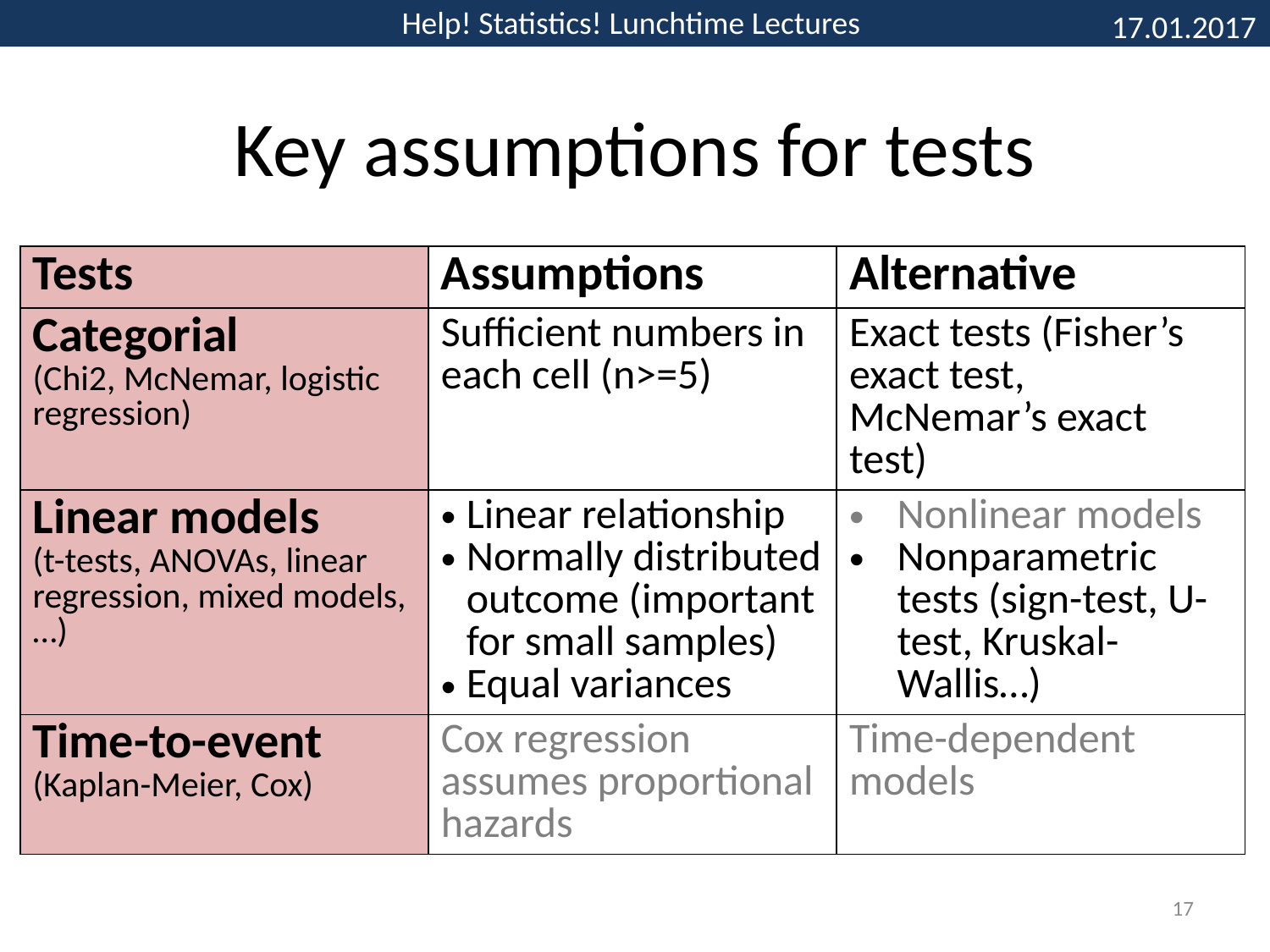

# Key assumptions for tests
| Tests | Assumptions | Alternative |
| --- | --- | --- |
| Categorial (Chi2, McNemar, logistic regression) | Sufficient numbers in each cell (n>=5) | Exact tests (Fisher’s exact test, McNemar’s exact test) |
| Linear models (t-tests, ANOVAs, linear regression, mixed models,…) | Linear relationship Normally distributed outcome (important for small samples) Equal variances | Nonlinear models Nonparametric tests (sign-test, U- test, Kruskal-Wallis…) |
| Time-to-event (Kaplan-Meier, Cox) | Cox regression assumes proportional hazards | Time-dependent models |
17